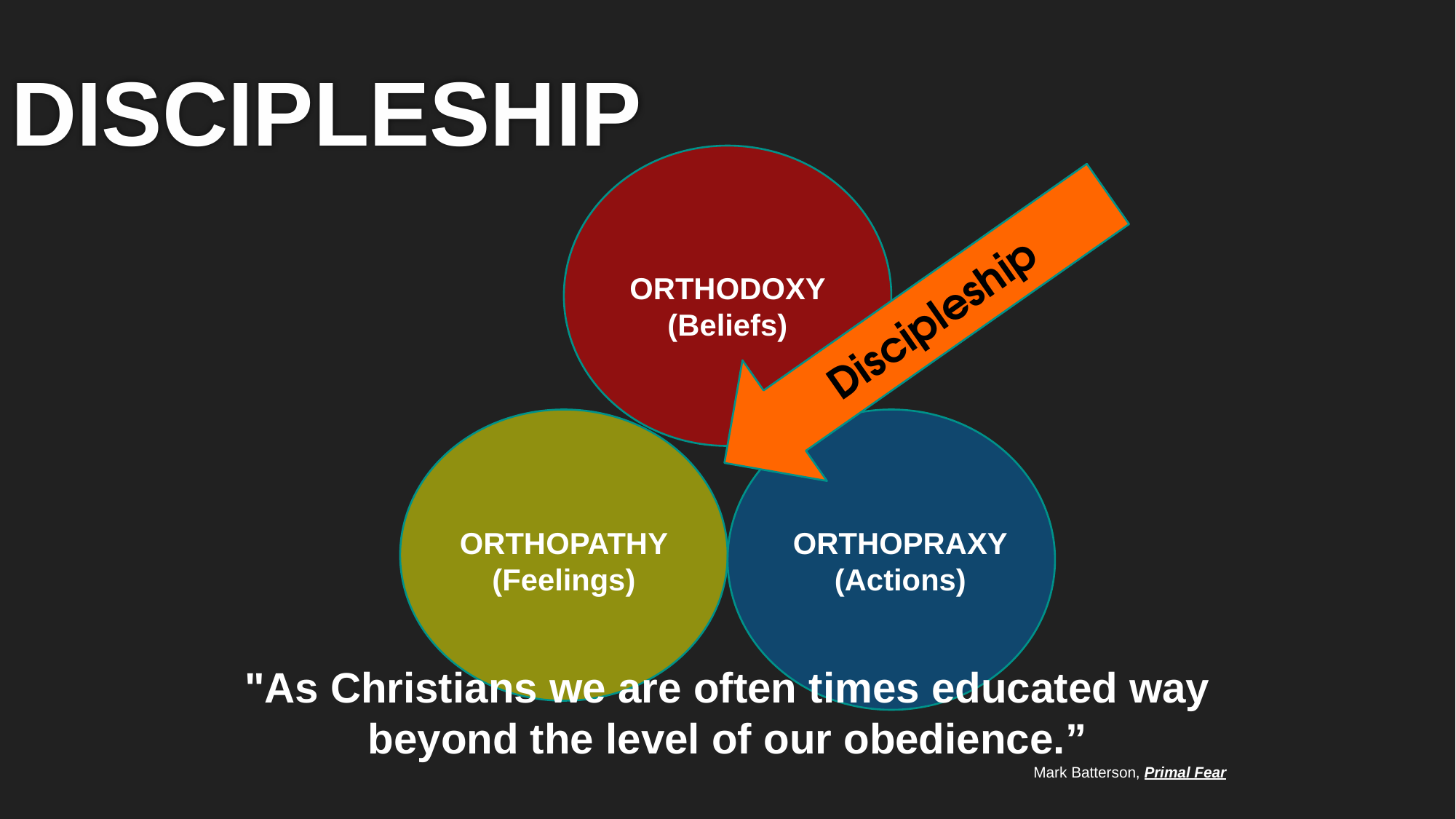

DISCIPLESHIP
Discipleship

ORTHODOXY
(Beliefs)

ORTHOPATHY
(Feelings)
ORTHOPRAXY
(Actions)
"As Christians we are often times educated way beyond the level of our obedience.”
Mark Batterson, Primal Fear